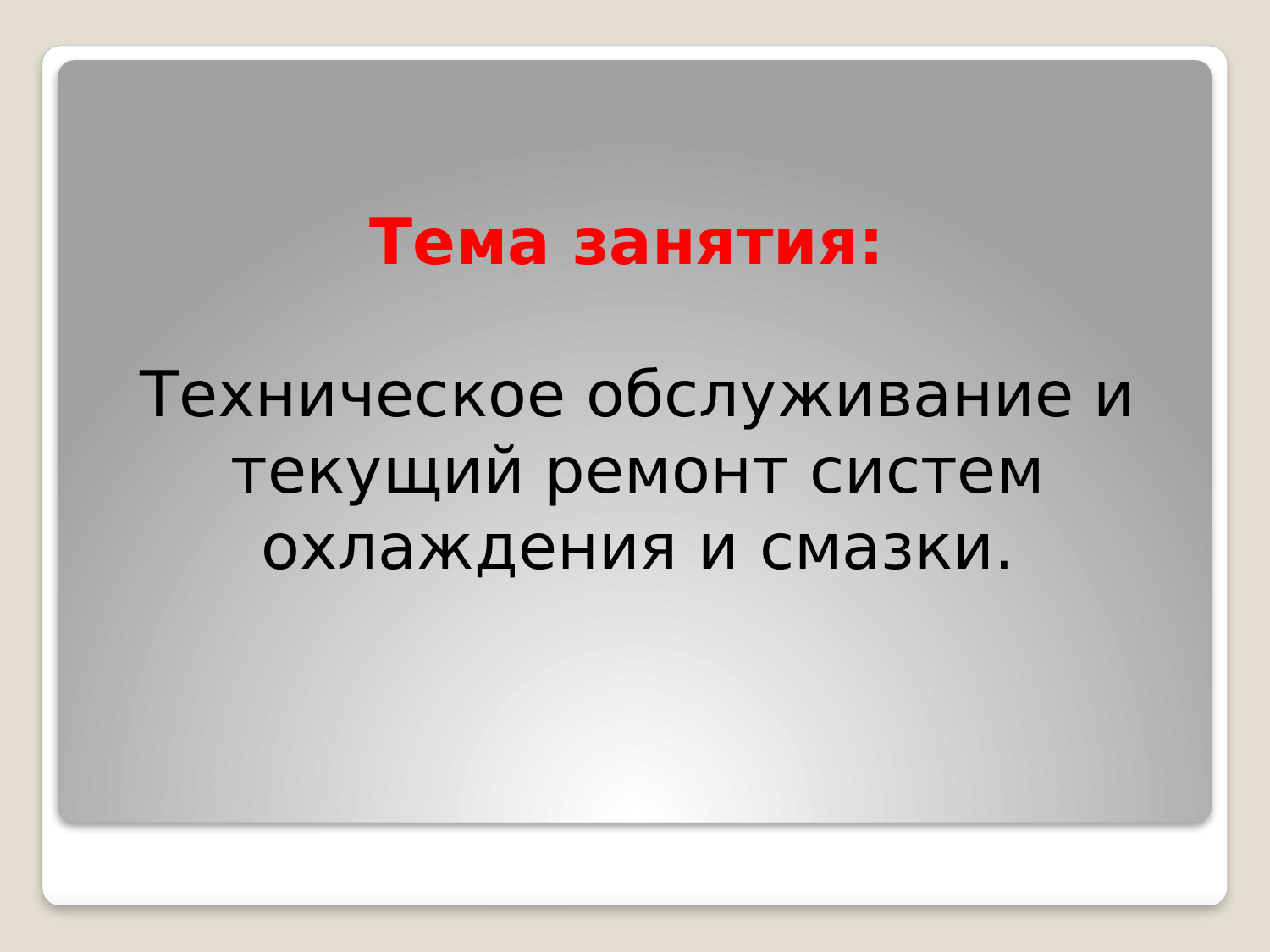

# Тема занятия: Техническое обслуживание и текущий ремонт систем охлаждения и смазки.